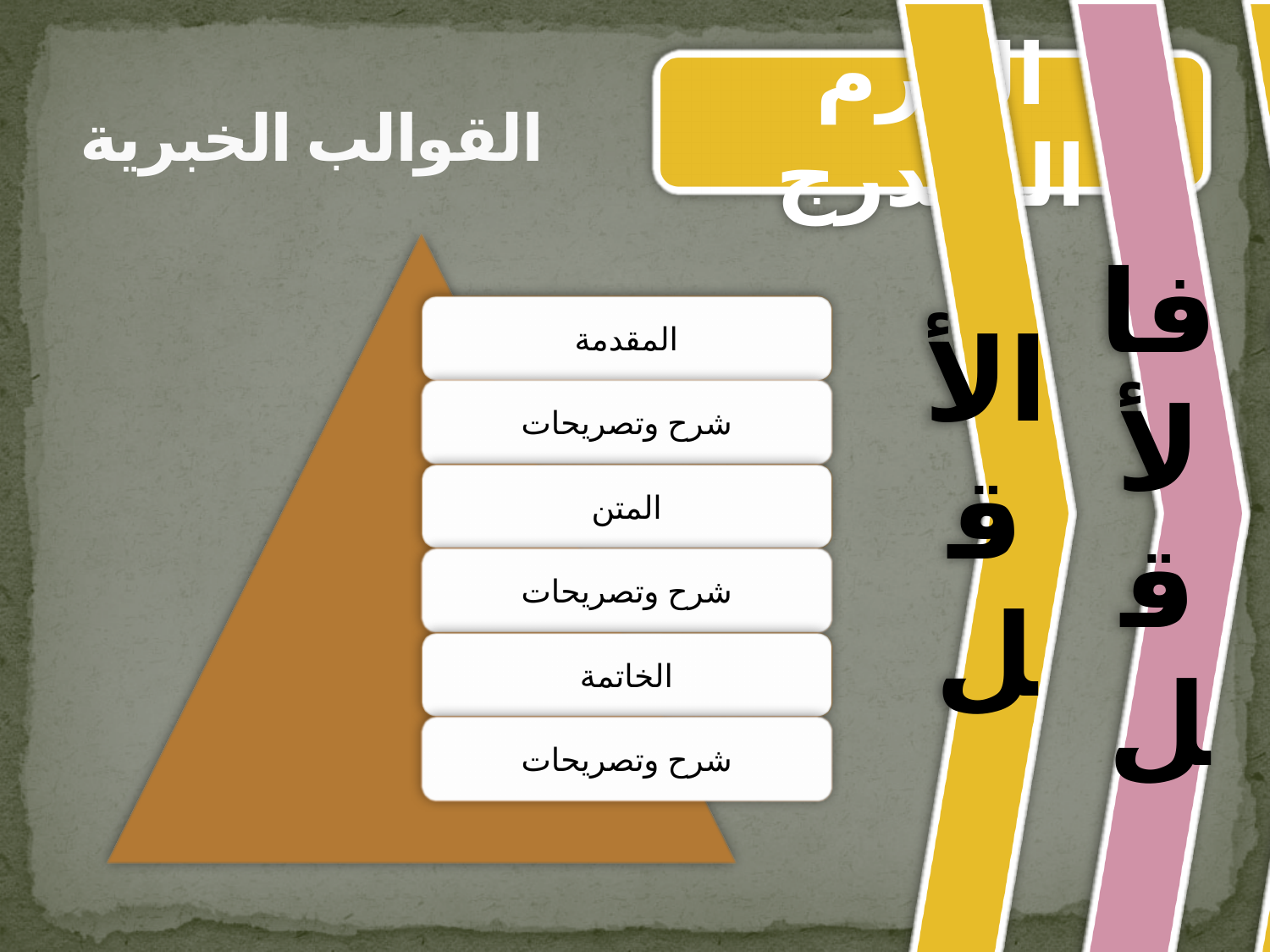

# القوالب الخبرية
الهرم المتدرج
المقدمة
المتن
الخاتمة
شرح وتصريحات
شرح وتصريحات
شرح وتصريحات